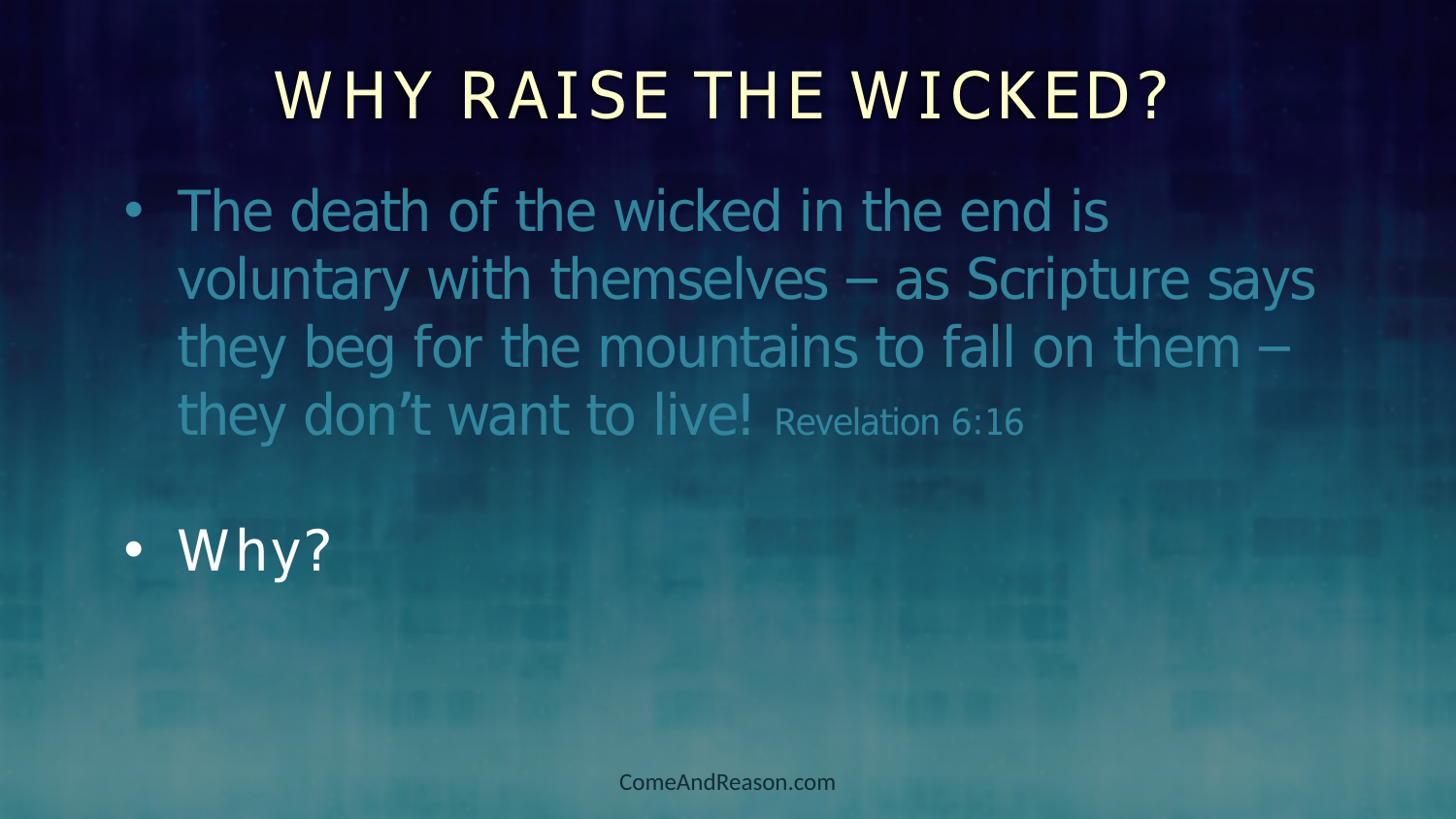

Why Raise The Wicked?
The death of the wicked in the end is voluntary with themselves – as Scripture says they beg for the mountains to fall on them – they don’t want to live! Revelation 6:16

Why?
ComeAndReason.com